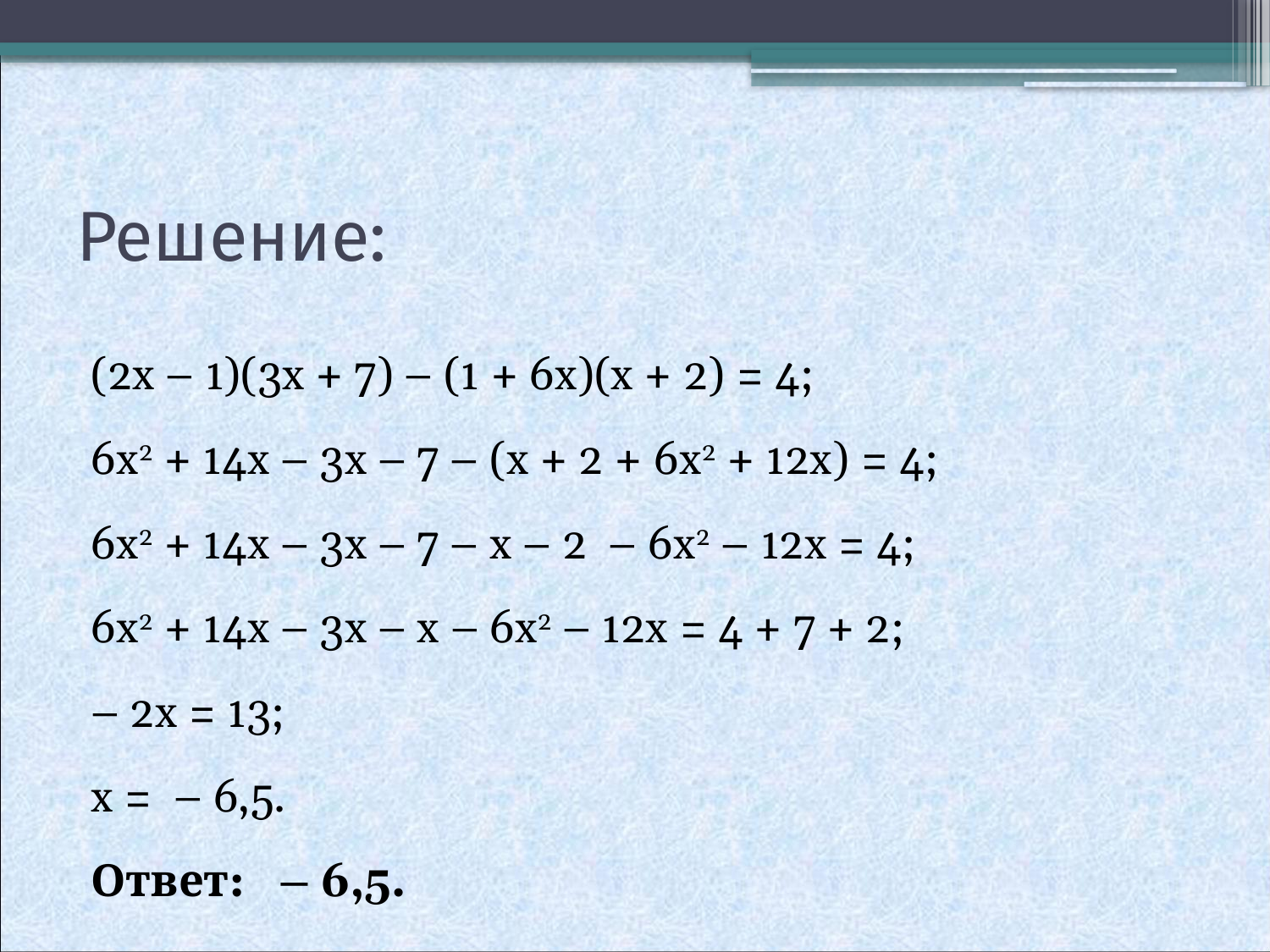

# Решение:
(2x – 1)(3x + 7) – (1 + 6x)(x + 2) = 4;
6x2 + 14x – 3x – 7 – (x + 2 + 6x2 + 12x) = 4;
6x2 + 14x – 3x – 7 – x – 2  – 6x2 – 12x = 4;
6x2 + 14x – 3x – x – 6x2 – 12x = 4 + 7 + 2;
– 2x = 13;
x =  – 6,5.
Ответ:   – 6,5.